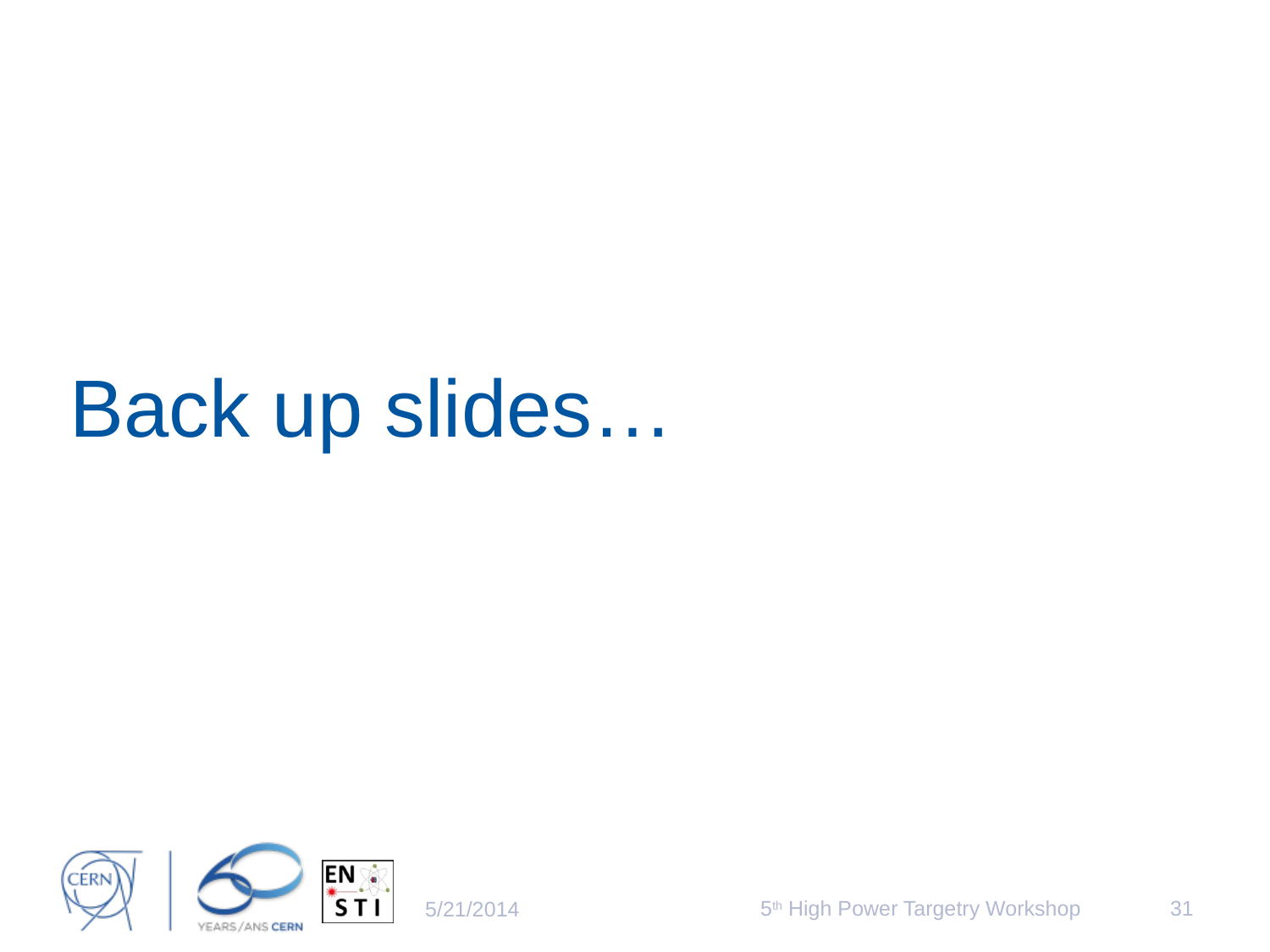

# Back up slides…
5th High Power Targetry Workshop
31
5/21/2014